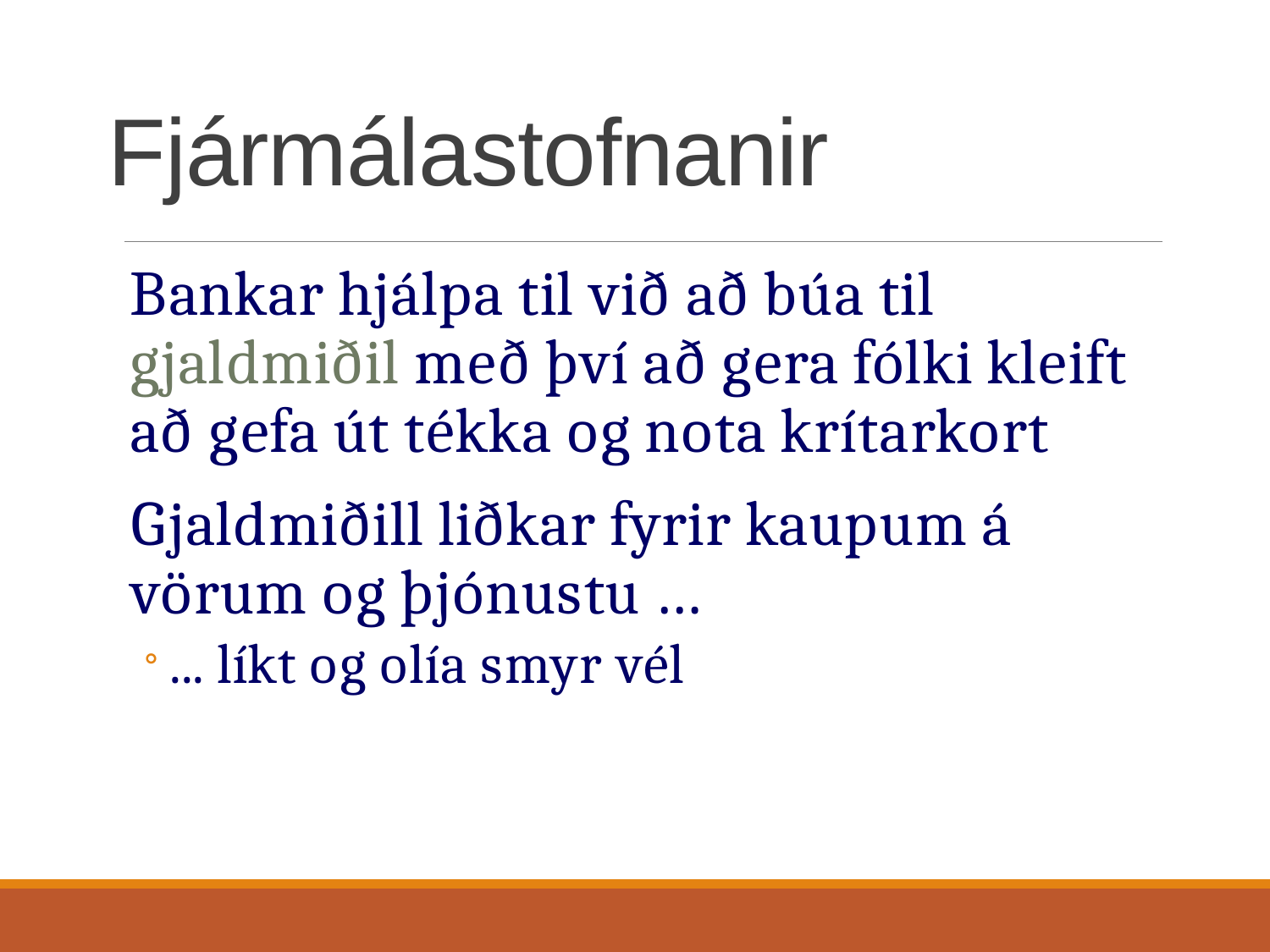

# Fjármálastofnanir
Bankar hjálpa til við að búa til gjaldmiðil með því að gera fólki kleift að gefa út tékka og nota krítarkort
Gjaldmiðill liðkar fyrir kaupum á vörum og þjónustu …
... líkt og olía smyr vél